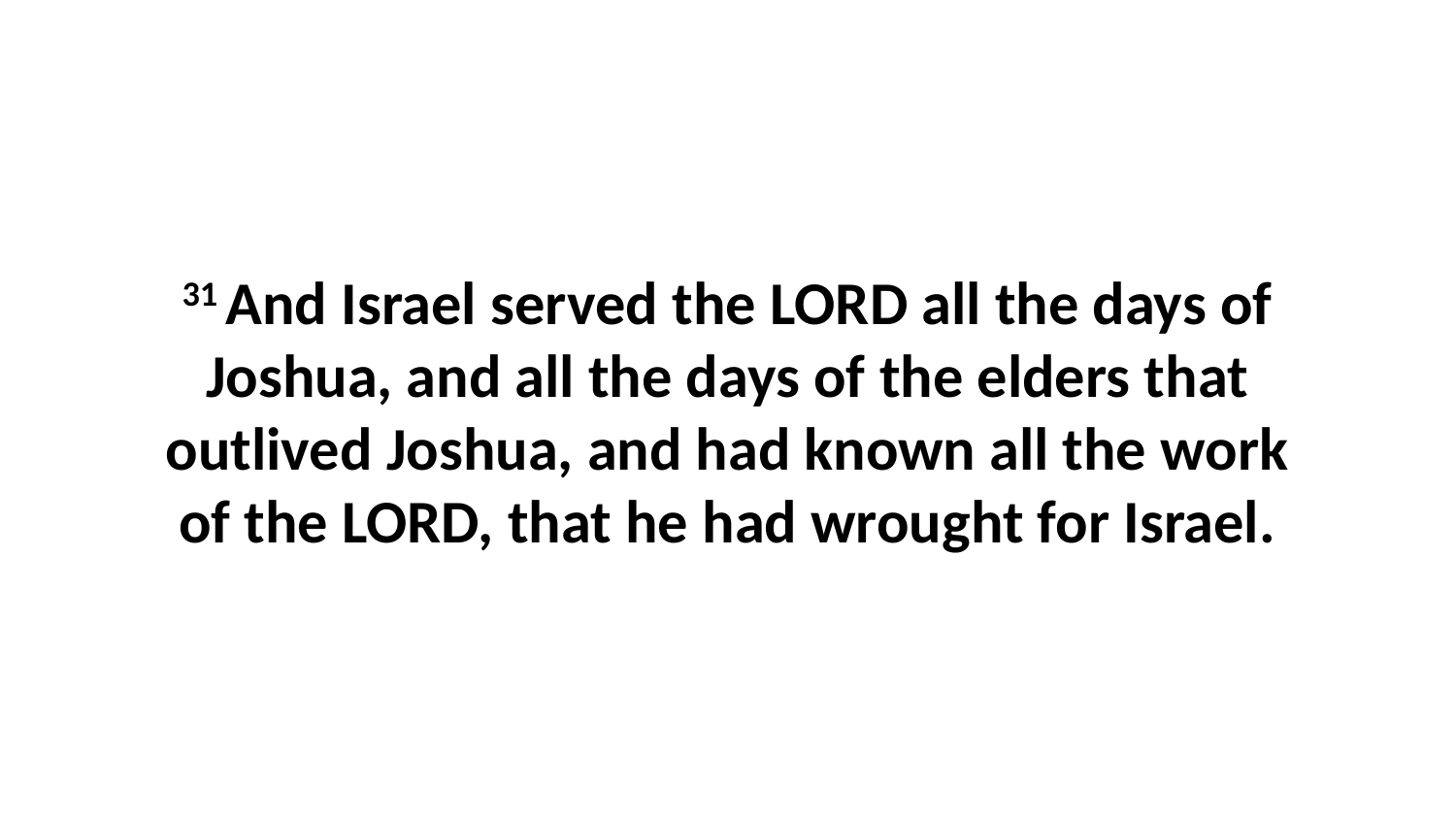

31 And Israel served the LORD all the days of Joshua, and all the days of the elders that outlived Joshua, and had known all the work of the LORD, that he had wrought for Israel.